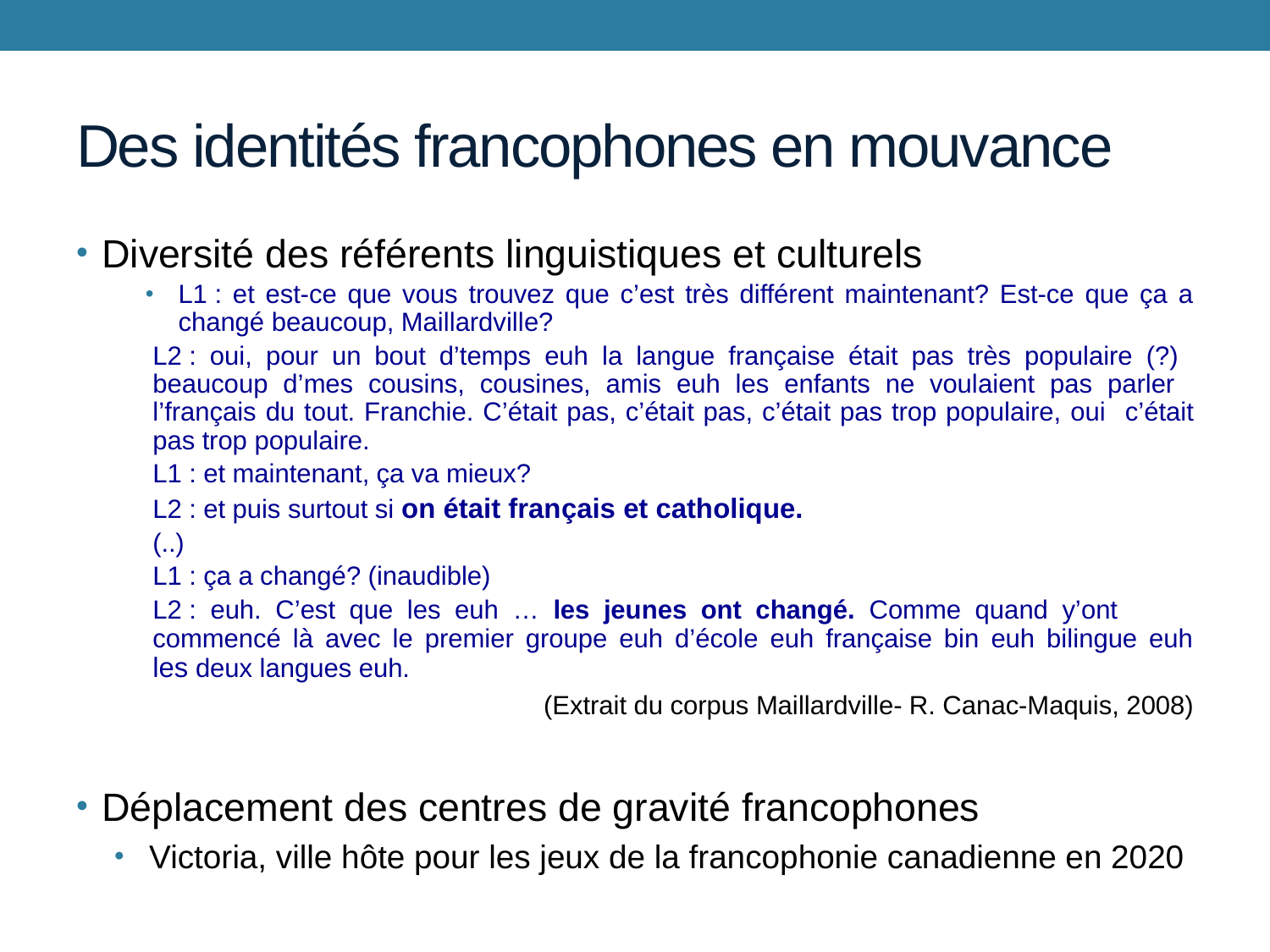

# Des identités francophones en mouvance
Diversité des référents linguistiques et culturels
L1 : et est-ce que vous trouvez que c’est très différent maintenant? Est-ce que ça a changé beaucoup, Maillardville?
	L2 : oui, pour un bout d’temps euh la langue française était pas très populaire (?) 	beaucoup d’mes cousins, cousines, amis euh les enfants ne voulaient pas parler 	l’français du tout. Franchie. C’était pas, c’était pas, c’était pas trop populaire, oui 	c’était pas trop populaire.
	L1 : et maintenant, ça va mieux?
	L2 : et puis surtout si on était français et catholique.
	(..)
	L1 : ça a changé? (inaudible)
	L2 : euh. C’est que les euh … les jeunes ont changé. Comme quand y’ont 	commencé là avec le premier groupe euh d’école euh française bin euh bilingue euh 	les deux langues euh.
(Extrait du corpus Maillardville- R. Canac-Maquis, 2008)

Déplacement des centres de gravité francophones
 Victoria, ville hôte pour les jeux de la francophonie canadienne en 2020